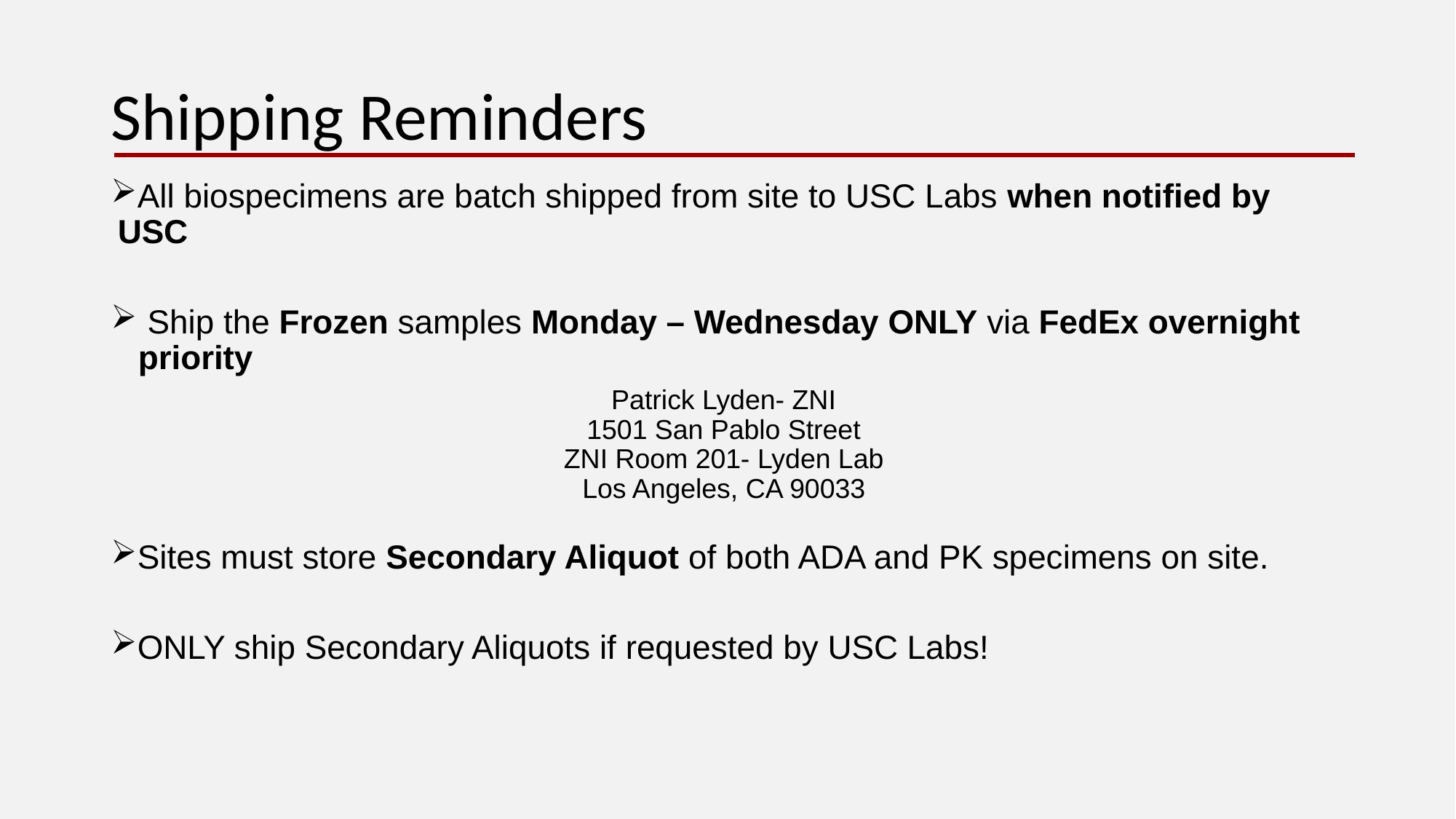

# Shipping Reminders
All biospecimens are batch shipped from site to USC Labs when notified by USC

 Ship the Frozen samples Monday – Wednesday ONLY via FedEx overnight priority
Patrick Lyden- ZNI
1501 San Pablo Street
ZNI Room 201- Lyden Lab
Los Angeles, CA 90033

Sites must store Secondary Aliquot of both ADA and PK specimens on site.

ONLY ship Secondary Aliquots if requested by USC Labs!